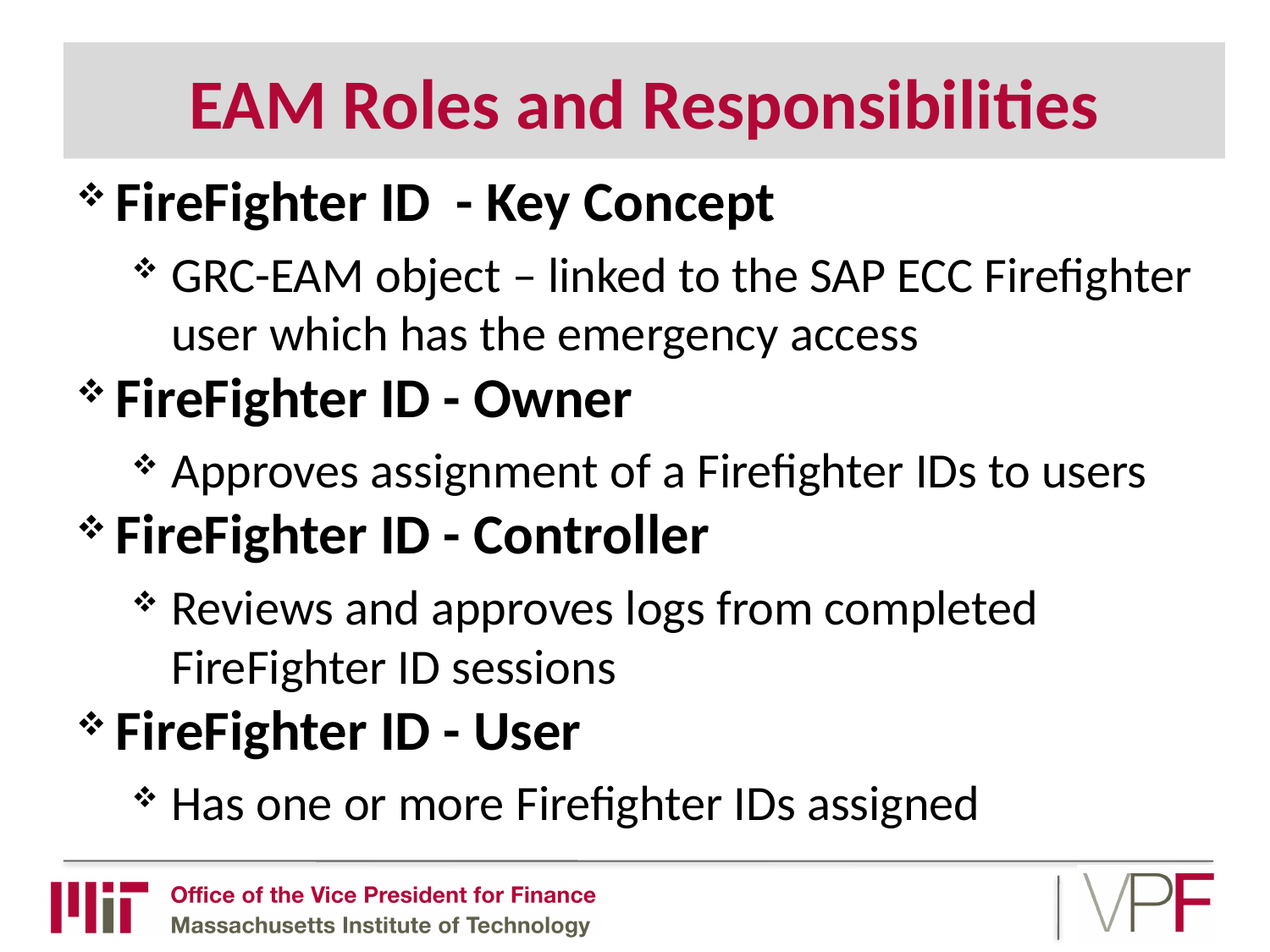

# EAM Roles and Responsibilities
FireFighter ID  - Key Concept
GRC-EAM object – linked to the SAP ECC Firefighter user which has the emergency access
FireFighter ID - Owner
Approves assignment of a Firefighter IDs to users
FireFighter ID - Controller
Reviews and approves logs from completed FireFighter ID sessions
FireFighter ID - User
Has one or more Firefighter IDs assigned